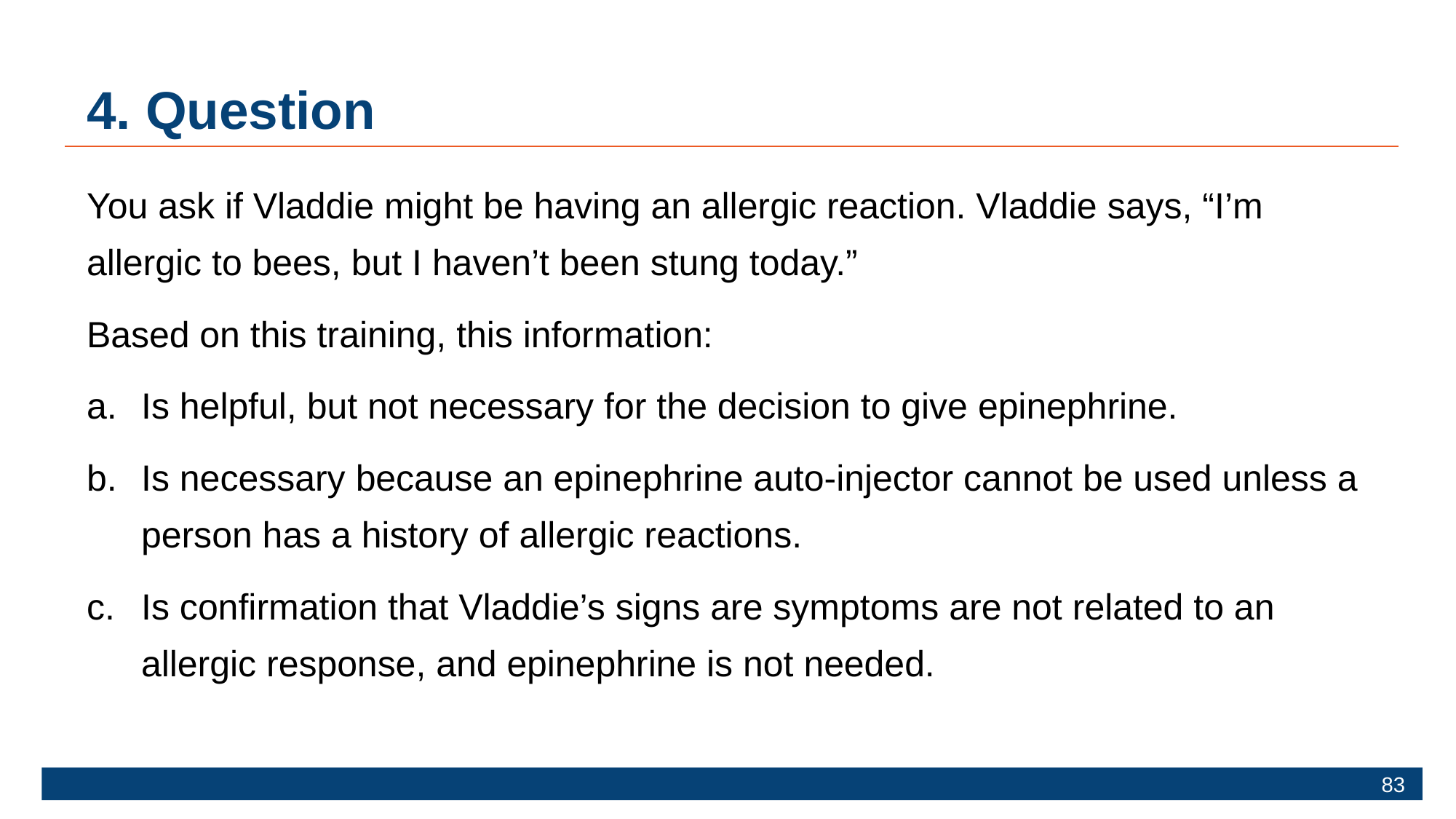

# 4. Question
You ask if Vladdie might be having an allergic reaction. Vladdie says, “I’m allergic to bees, but I haven’t been stung today.”
Based on this training, this information:
Is helpful, but not necessary for the decision to give epinephrine.
Is necessary because an epinephrine auto-injector cannot be used unless a person has a history of allergic reactions.
Is confirmation that Vladdie’s signs are symptoms are not related to an allergic response, and epinephrine is not needed.
83